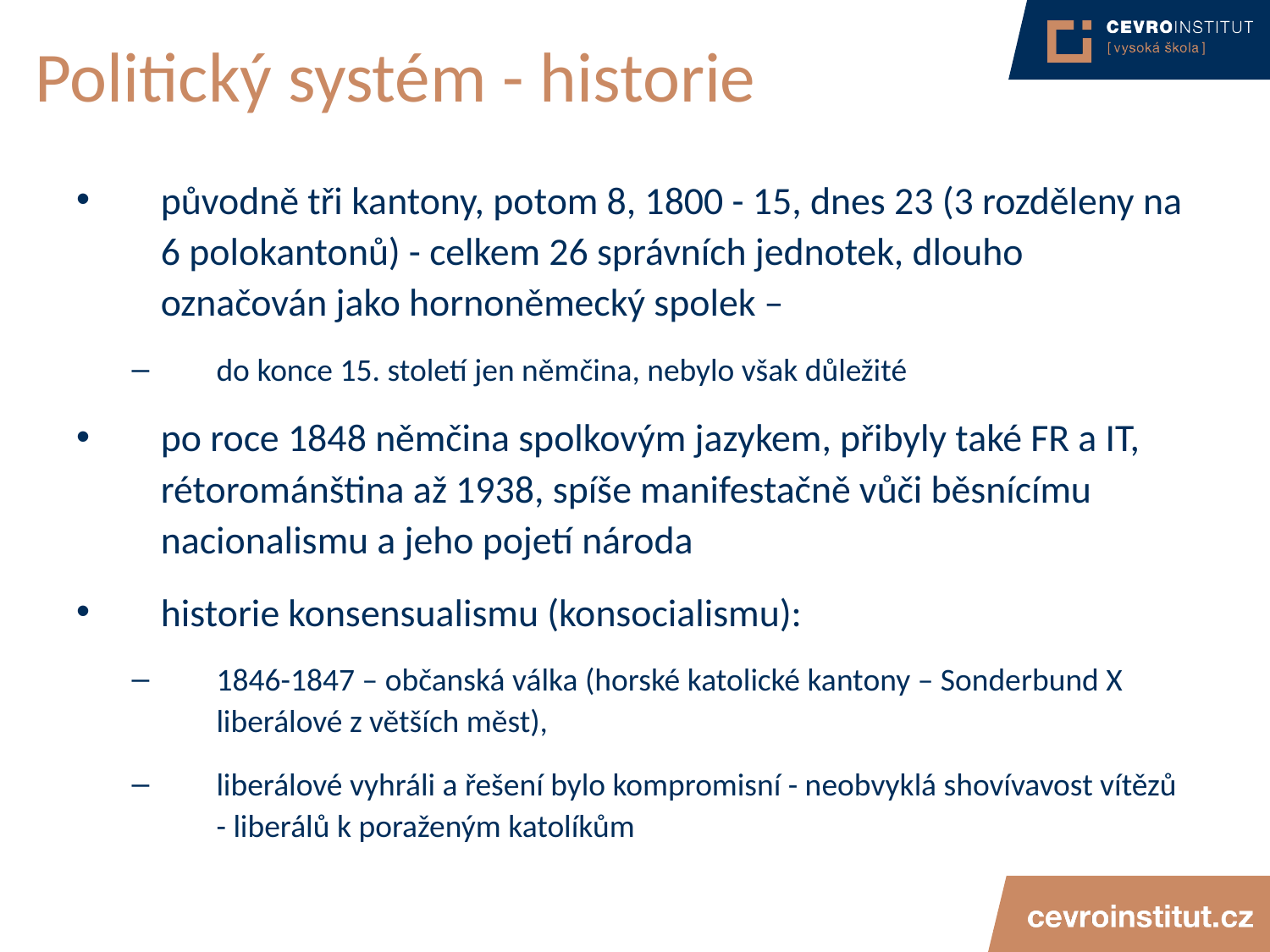

# Politický systém - historie
původně tři kantony, potom 8, 1800 - 15, dnes 23 (3 rozděleny na 6 polokantonů) - celkem 26 správních jednotek, dlouho označován jako hornoněmecký spolek –
do konce 15. století jen němčina, nebylo však důležité
po roce 1848 němčina spolkovým jazykem, přibyly také FR a IT, rétorománština až 1938, spíše manifestačně vůči běsnícímu nacionalismu a jeho pojetí národa
historie konsensualismu (konsocialismu):
1846-1847 – občanská válka (horské katolické kantony – Sonderbund X liberálové z větších měst),
liberálové vyhráli a řešení bylo kompromisní - neobvyklá shovívavost vítězů - liberálů k poraženým katolíkům